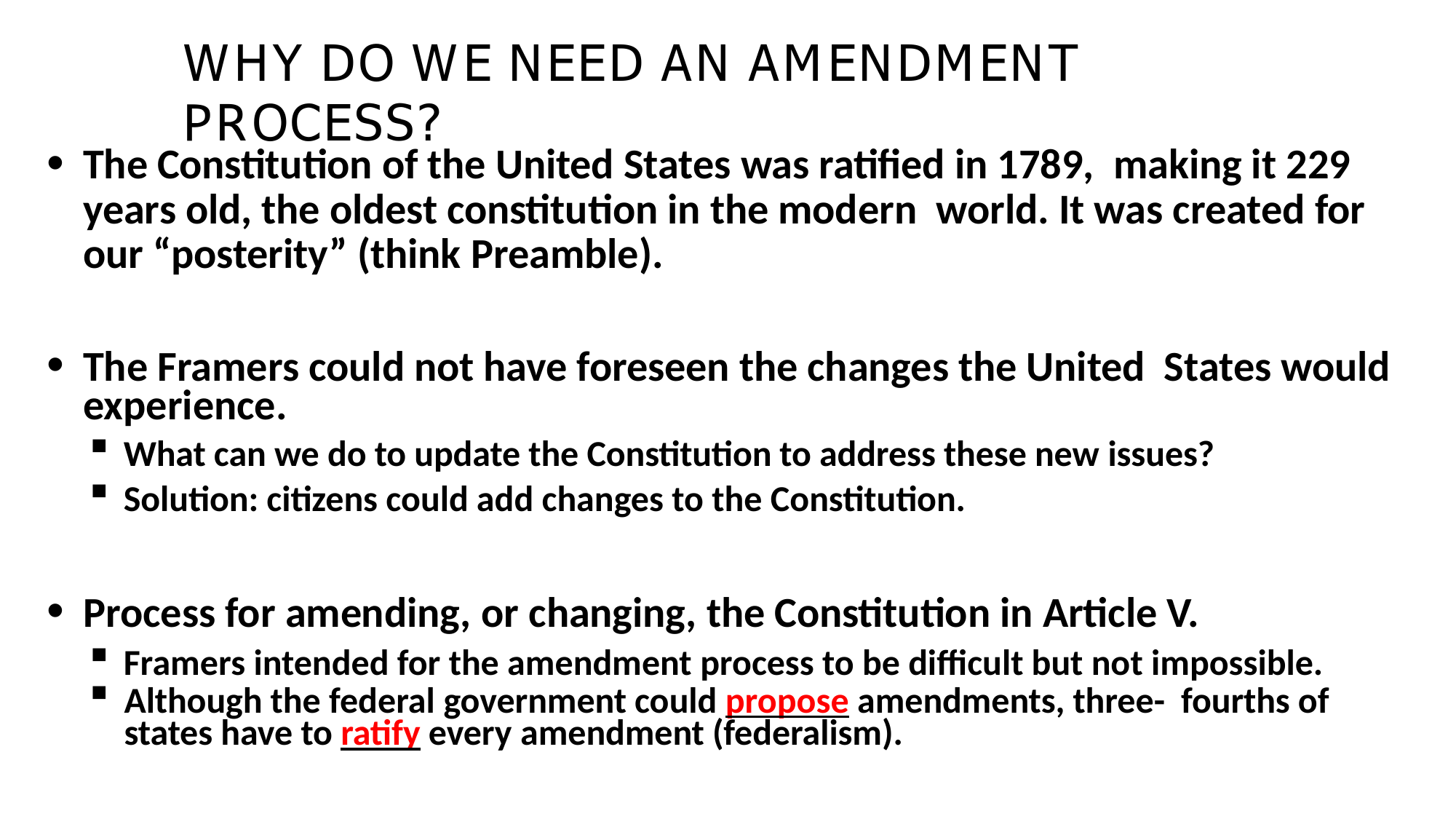

# WHY DO WE NEED AN AMENDMENT PROCESS?
The Constitution of the United States was ratiﬁed in 1789,  making it 229 years old, the oldest constitution in the modern  world. It was created for our “posterity” (think Preamble).

The Framers could not have foreseen the changes the United  States would experience.
What can we do to update the Constitution to address these new issues?
Solution: citizens could add changes to the Constitution.

Process for amending, or changing, the Constitution in Article V.
Framers intended for the amendment process to be diﬃcult but not impossible.
Although the federal government could propose amendments, three-  fourths of states have to ratify every amendment (federalism).